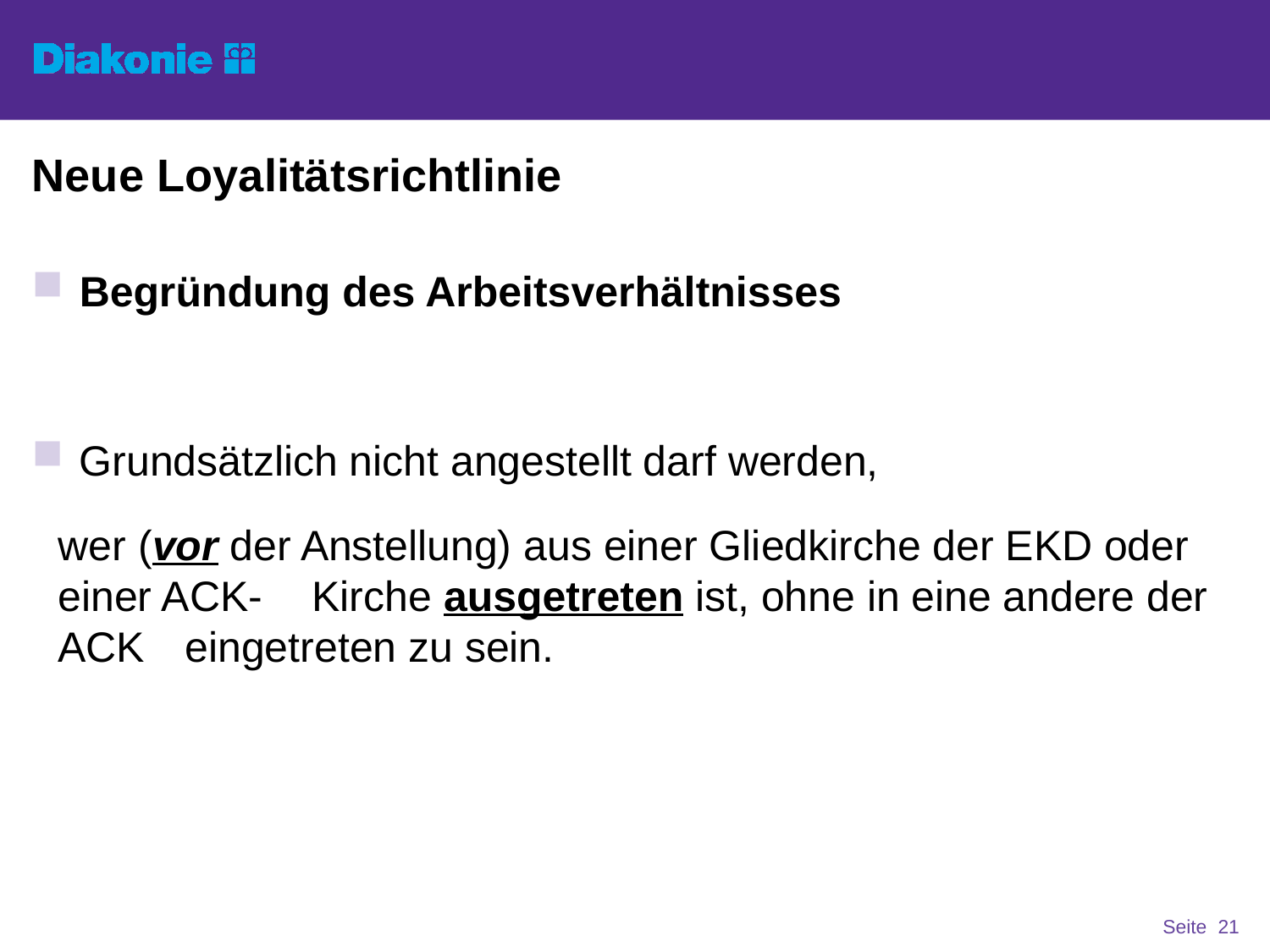

# Neue Loyalitätsrichtlinie
Begründung des Arbeitsverhältnisses

Grundsätzlich nicht angestellt darf werden,
wer (vor der Anstellung) aus einer Gliedkirche der EKD oder einer ACK-	Kirche ausgetreten ist, ohne in eine andere der ACK 	eingetreten zu sein.

Seite  21